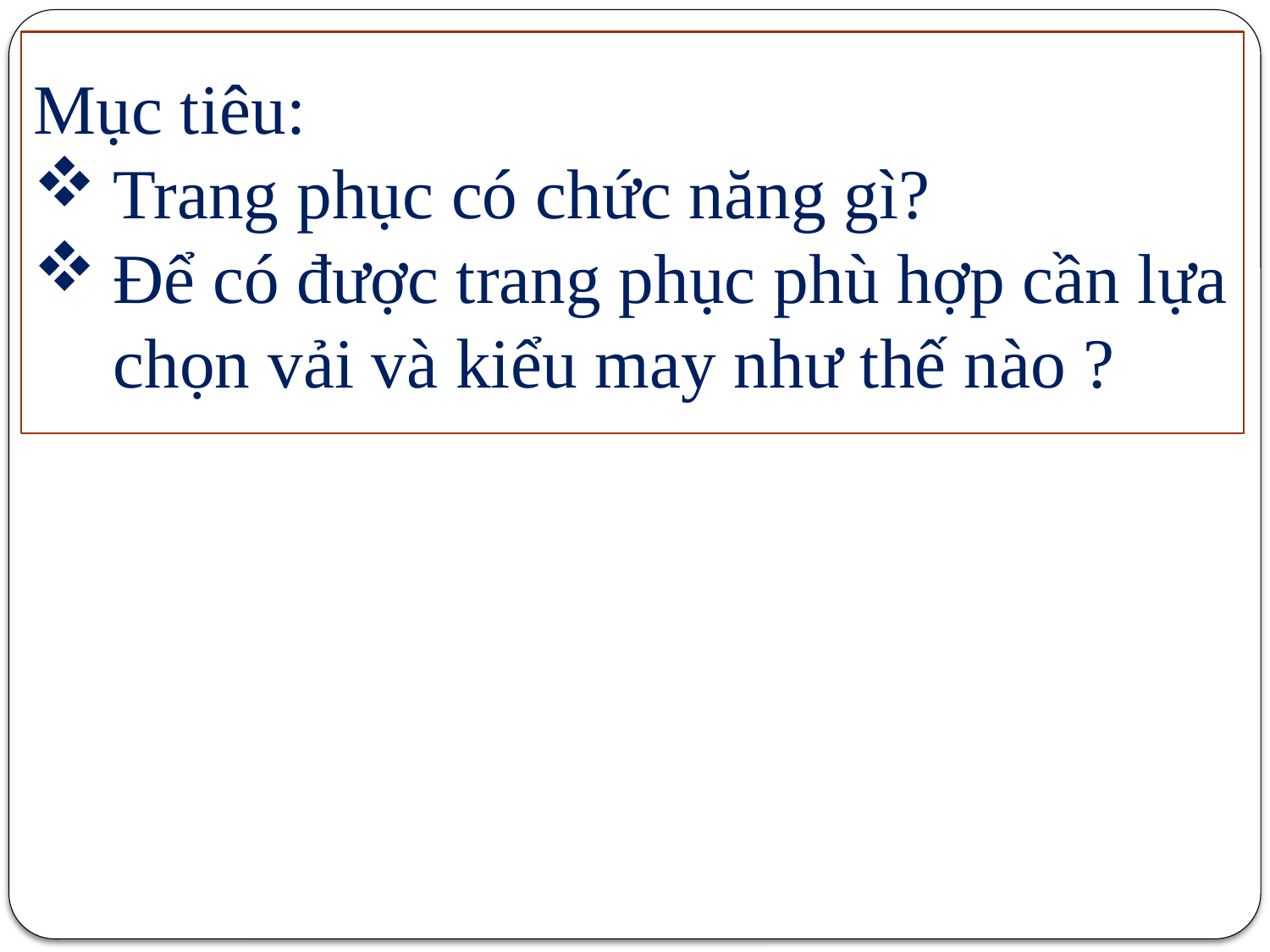

Mục tiêu:
Trang phục có chức năng gì?
Để có được trang phục phù hợp cần lựa chọn vải và kiểu may như thế nào ?